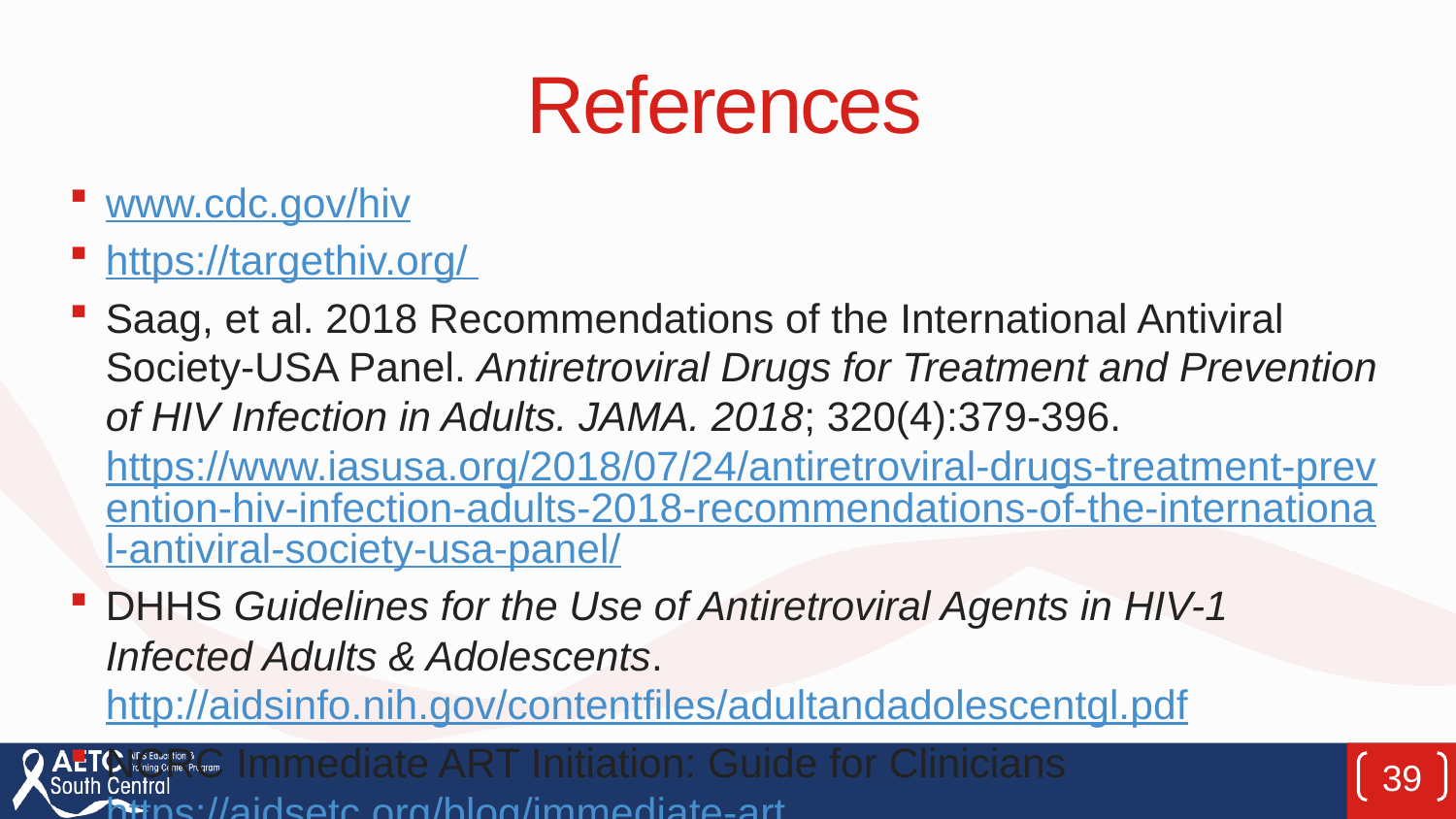

# References
www.cdc.gov/hiv
https://targethiv.org/
Saag, et al. 2018 Recommendations of the International Antiviral Society-USA Panel. Antiretroviral Drugs for Treatment and Prevention of HIV Infection in Adults. JAMA. 2018; 320(4):379-396. https://www.iasusa.org/2018/07/24/antiretroviral-drugs-treatment-prevention-hiv-infection-adults-2018-recommendations-of-the-international-antiviral-society-usa-panel/
DHHS Guidelines for the Use of Antiretroviral Agents in HIV-1 Infected Adults & Adolescents. http://aidsinfo.nih.gov/contentfiles/adultandadolescentgl.pdf
NCRC Immediate ART Initiation: Guide for Clinicians https://aidsetc.org/blog/immediate-art
39